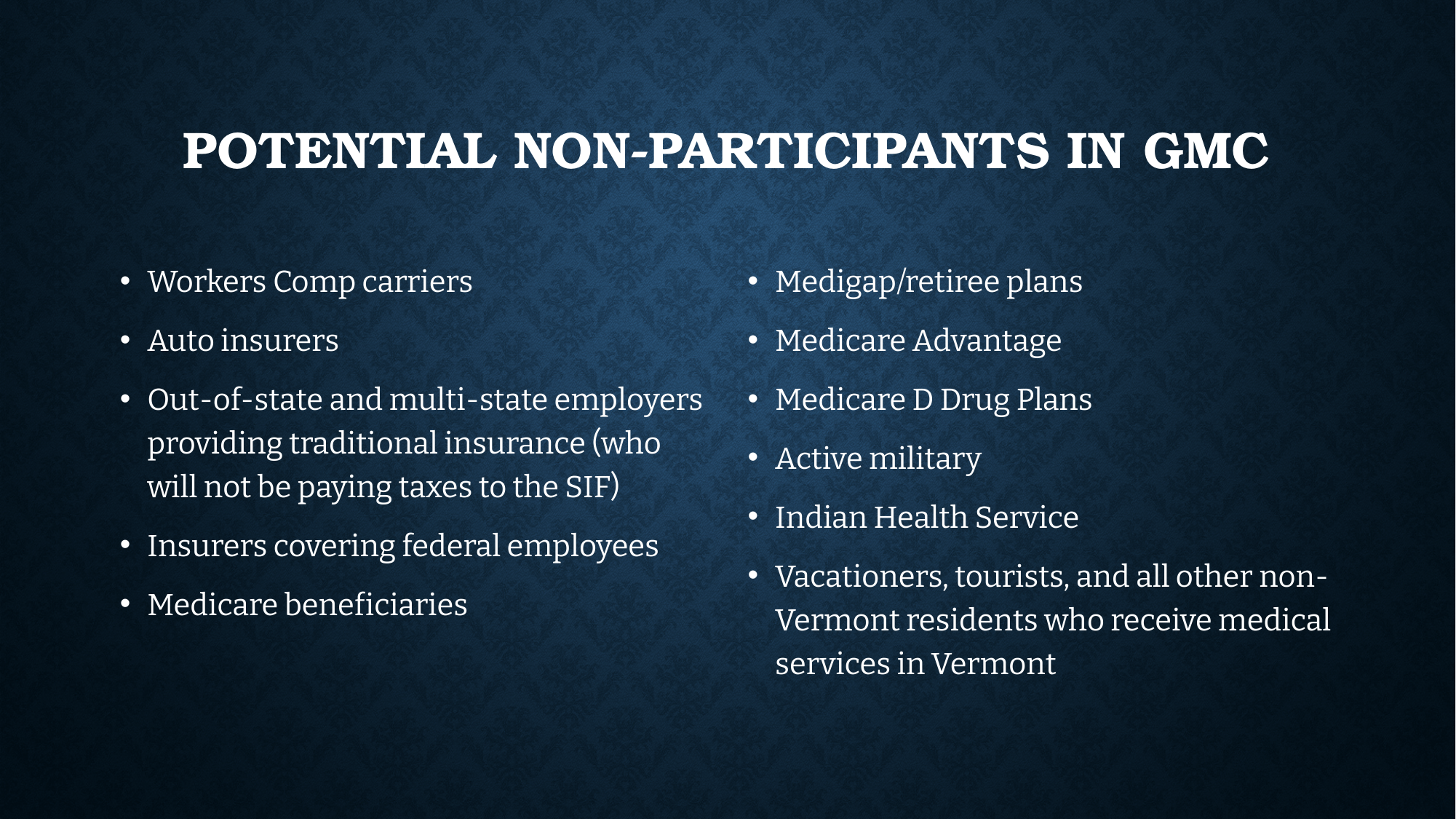

# POTENTIAL NON-PARTICIPANTS IN gmc
Workers Comp carriers
Auto insurers
Out-of-state and multi-state employers providing traditional insurance (who will not be paying taxes to the SIF)
Insurers covering federal employees
Medicare beneficiaries

Medigap/retiree plans
Medicare Advantage
Medicare D Drug Plans
Active military
Indian Health Service
Vacationers, tourists, and all other non-Vermont residents who receive medical services in Vermont